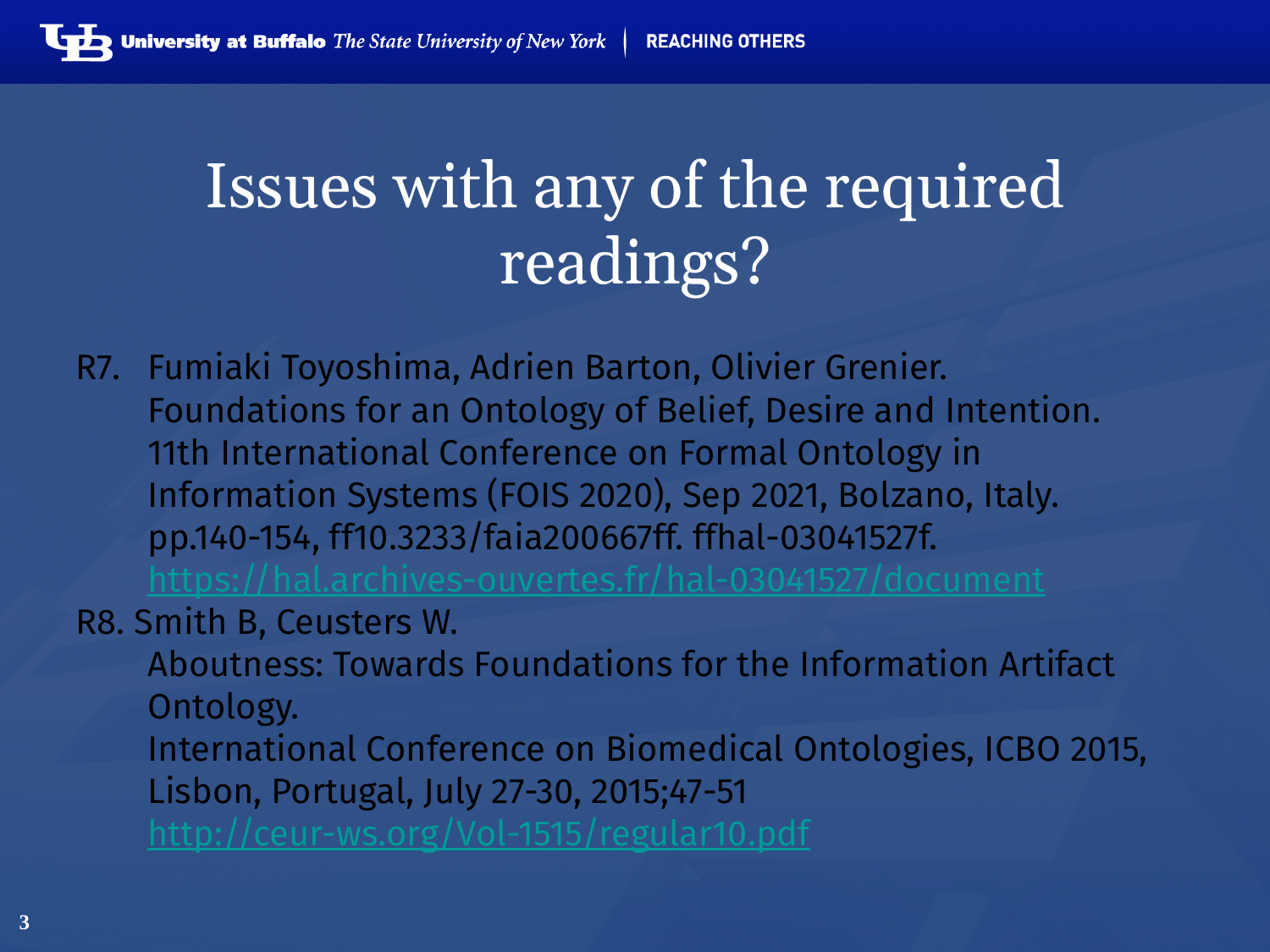

# Issues with any of the required readings?
R7.	Fumiaki Toyoshima, Adrien Barton, Olivier Grenier.
	Foundations for an Ontology of Belief, Desire and Intention. 11th International Conference on Formal Ontology in Information Systems (FOIS 2020), Sep 2021, Bolzano, Italy. pp.140-154, ff10.3233/faia200667ff. ffhal-03041527f. https://hal.archives-ouvertes.fr/hal-03041527/document
R8. Smith B, Ceusters W.
	Aboutness: Towards Foundations for the Information Artifact Ontology.
	International Conference on Biomedical Ontologies, ICBO 2015, Lisbon, Portugal, July 27-30, 2015;47-51
	http://ceur-ws.org/Vol-1515/regular10.pdf
3